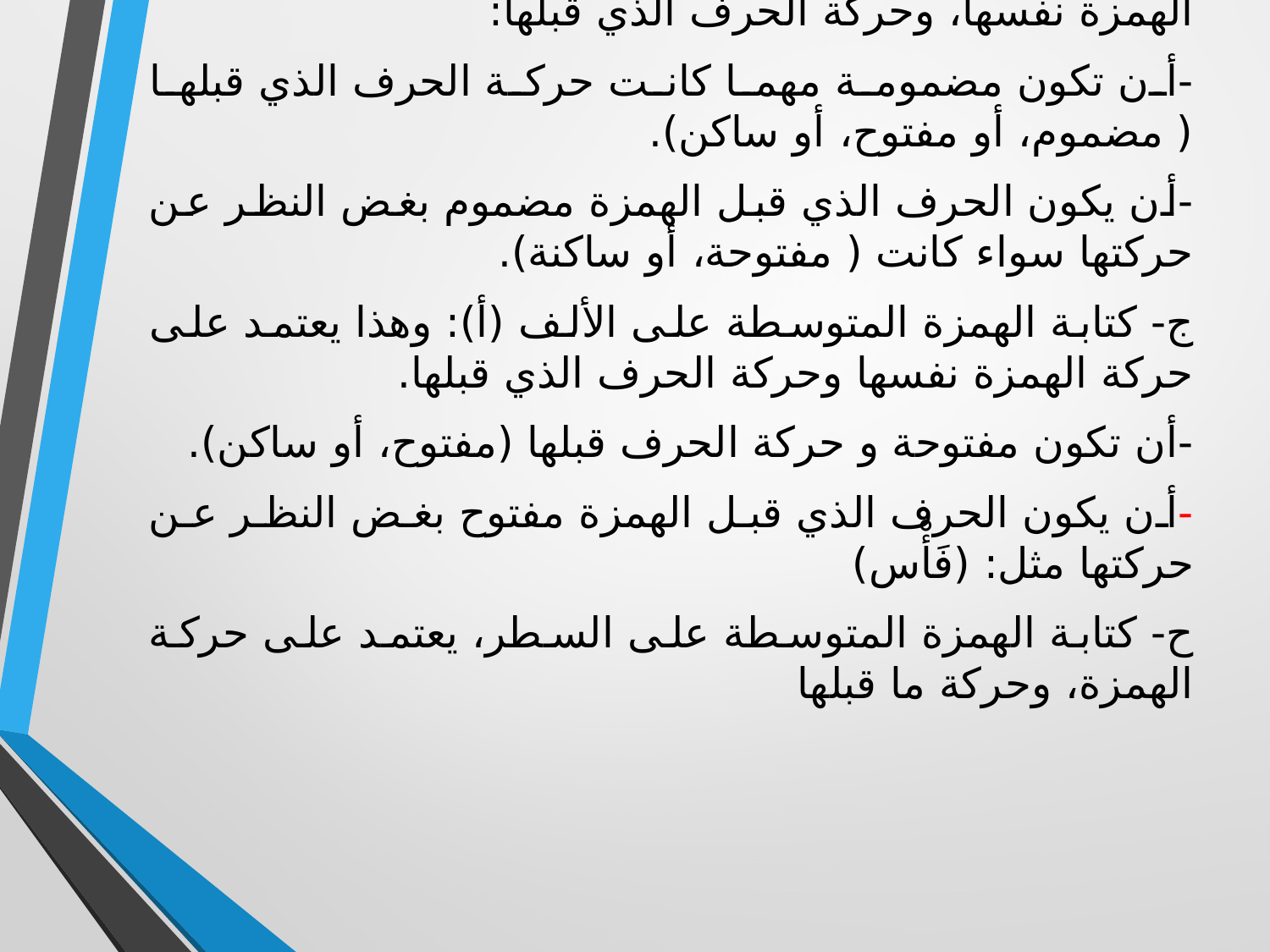

ب‌-كتابة الهمزة المتوسطة على الواو: يعتمد على حركة الهمزة نفسها، وحركة الحرف الذي قبلها:
-أن تكون مضمومة مهما كانت حركة الحرف الذي قبلها ( مضموم، أو مفتوح، أو ساكن).
-أن يكون الحرف الذي قبل الهمزة مضموم بغض النظر عن حركتها سواء كانت ( مفتوحة، أو ساكنة).
ج- كتابة الهمزة المتوسطة على الألف (أ): وهذا يعتمد على حركة الهمزة نفسها وحركة الحرف الذي قبلها.
-أن تكون مفتوحة و حركة الحرف قبلها (مفتوح، أو ساكن).
-أن يكون الحرف الذي قبل الهمزة مفتوح بغض النظر عن حركتها مثل: (فَأْس)
ح- كتابة الهمزة المتوسطة على السطر، يعتمد على حركة الهمزة، وحركة ما قبلها